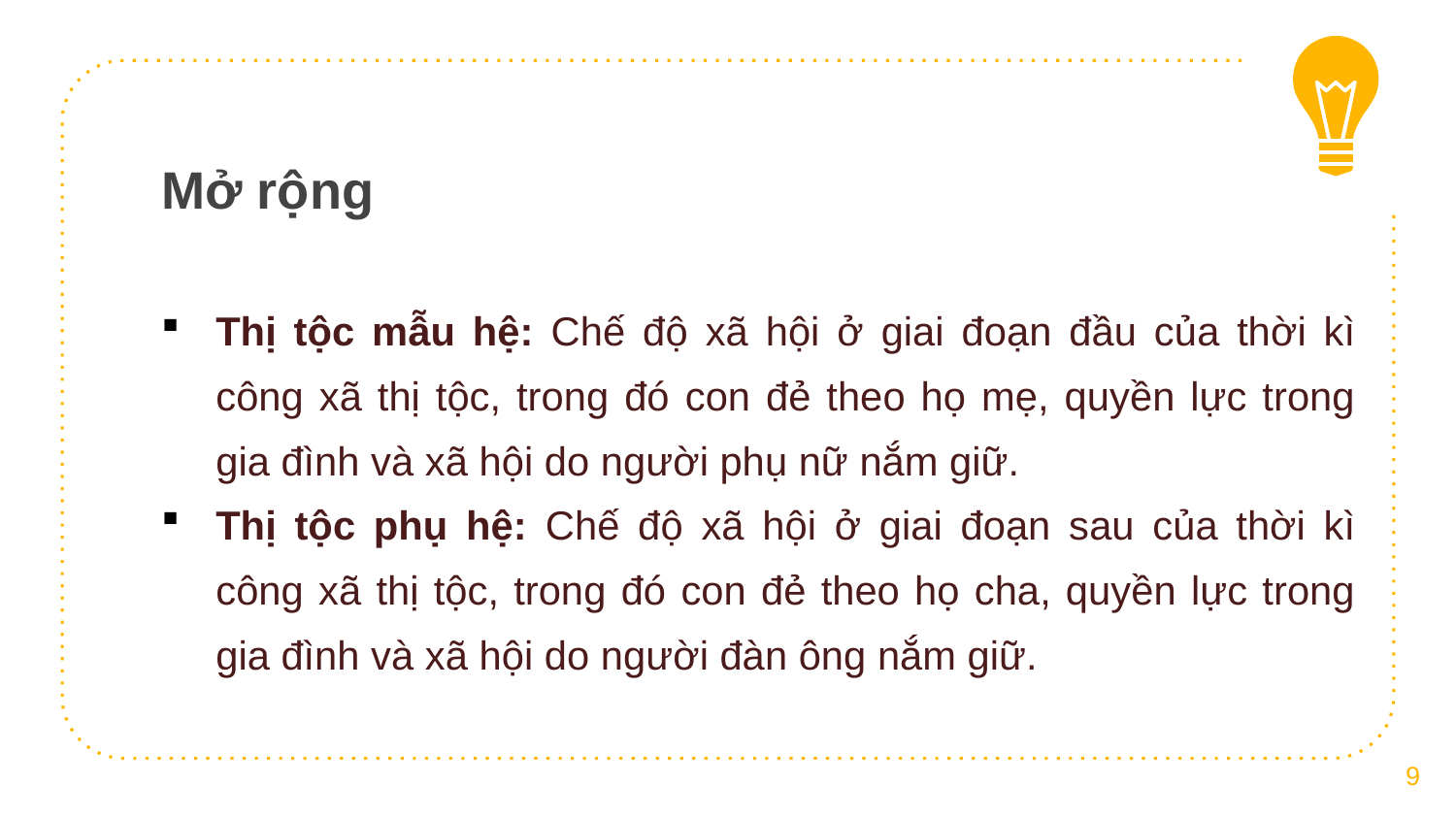

# Mở rộng
Thị tộc mẫu hệ: Chế độ xã hội ở giai đoạn đầu của thời kì công xã thị tộc, trong đó con đẻ theo họ mẹ, quyền lực trong gia đình và xã hội do người phụ nữ nắm giữ.
Thị tộc phụ hệ: Chế độ xã hội ở giai đoạn sau của thời kì công xã thị tộc, trong đó con đẻ theo họ cha, quyền lực trong gia đình và xã hội do người đàn ông nắm giữ.
9